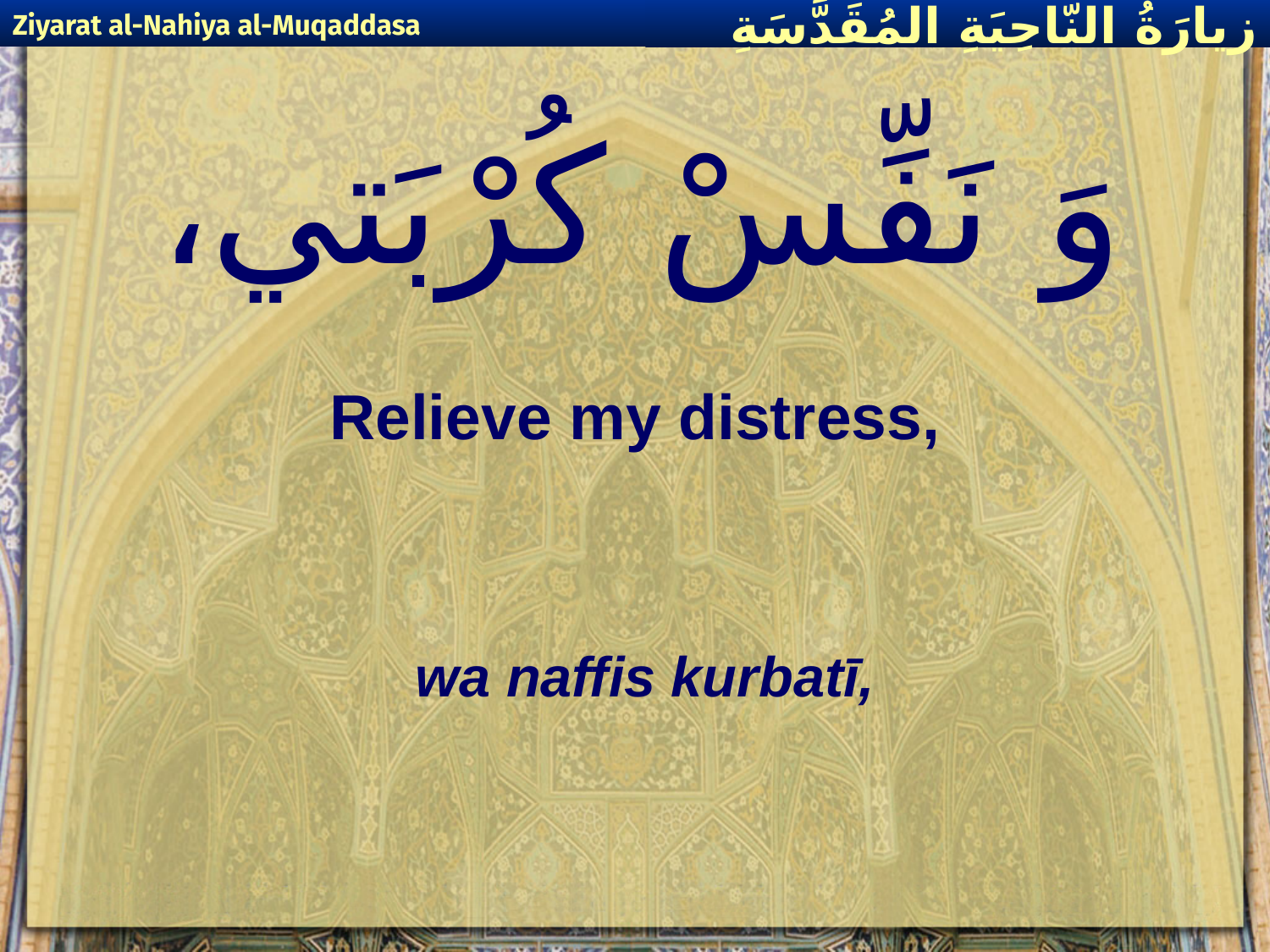

Ziyarat al-Nahiya al-Muqaddasa
زيارَةُ النّاحِيَةِ ال‍مُقَدَّسَةِ
# وَ نَفِّسْ كُرْبَتي،
Relieve my distress,
wa naffis kurbatī,